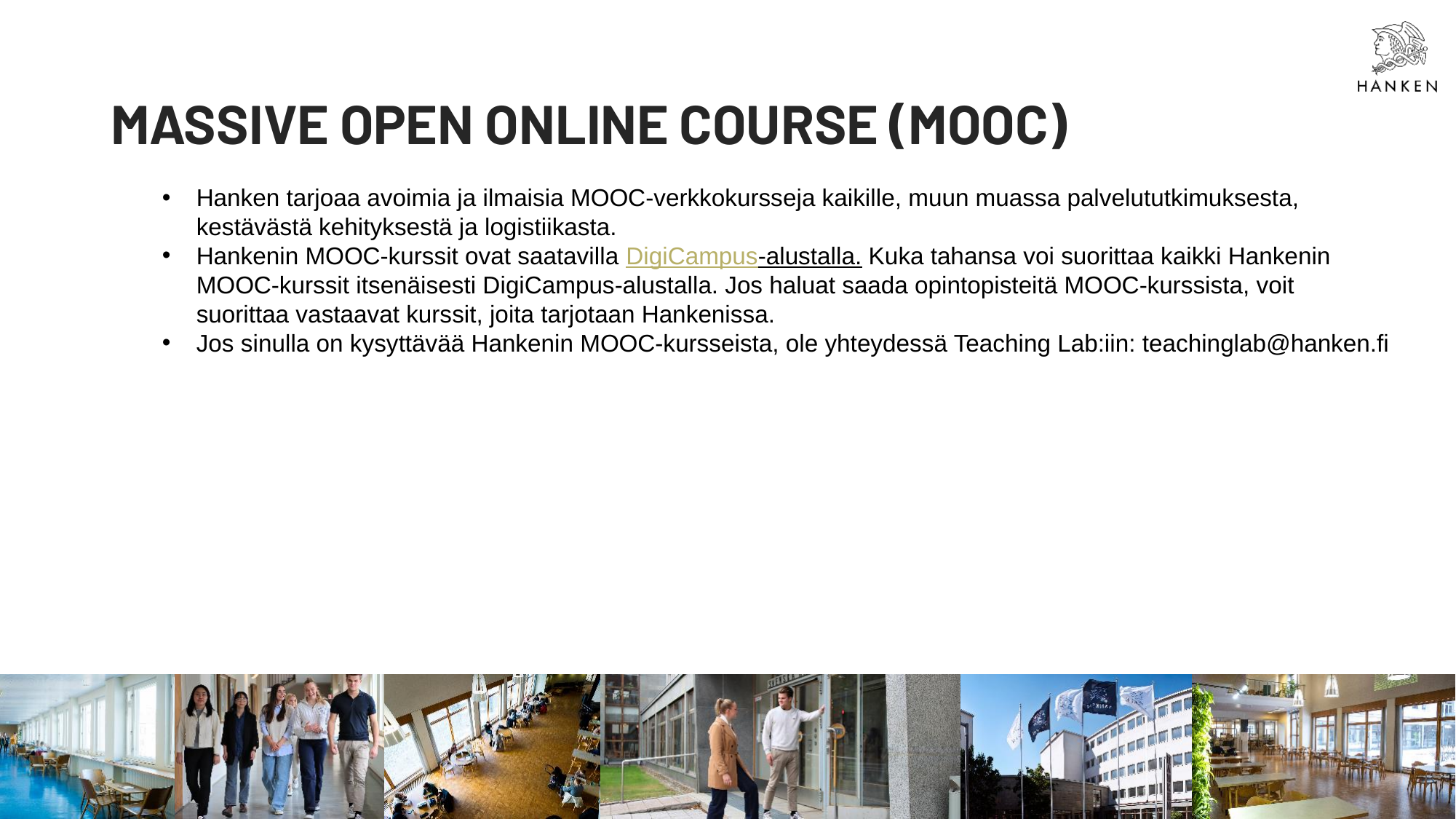

# MASSIVE OPEN ONLINE COURSE (MOOC)
Hanken tarjoaa avoimia ja ilmaisia MOOC-verkkokursseja kaikille, muun muassa palvelututkimuksesta, kestävästä kehityksestä ja logistiikasta.
Hankenin MOOC-kurssit ovat saatavilla DigiCampus-alustalla. Kuka tahansa voi suorittaa kaikki Hankenin MOOC-kurssit itsenäisesti DigiCampus-alustalla. Jos haluat saada opintopisteitä MOOC-kurssista, voit suorittaa vastaavat kurssit, joita tarjotaan Hankenissa.
Jos sinulla on kysyttävää Hankenin MOOC-kursseista, ole yhteydessä Teaching Lab:iin: teachinglab@hanken.fi